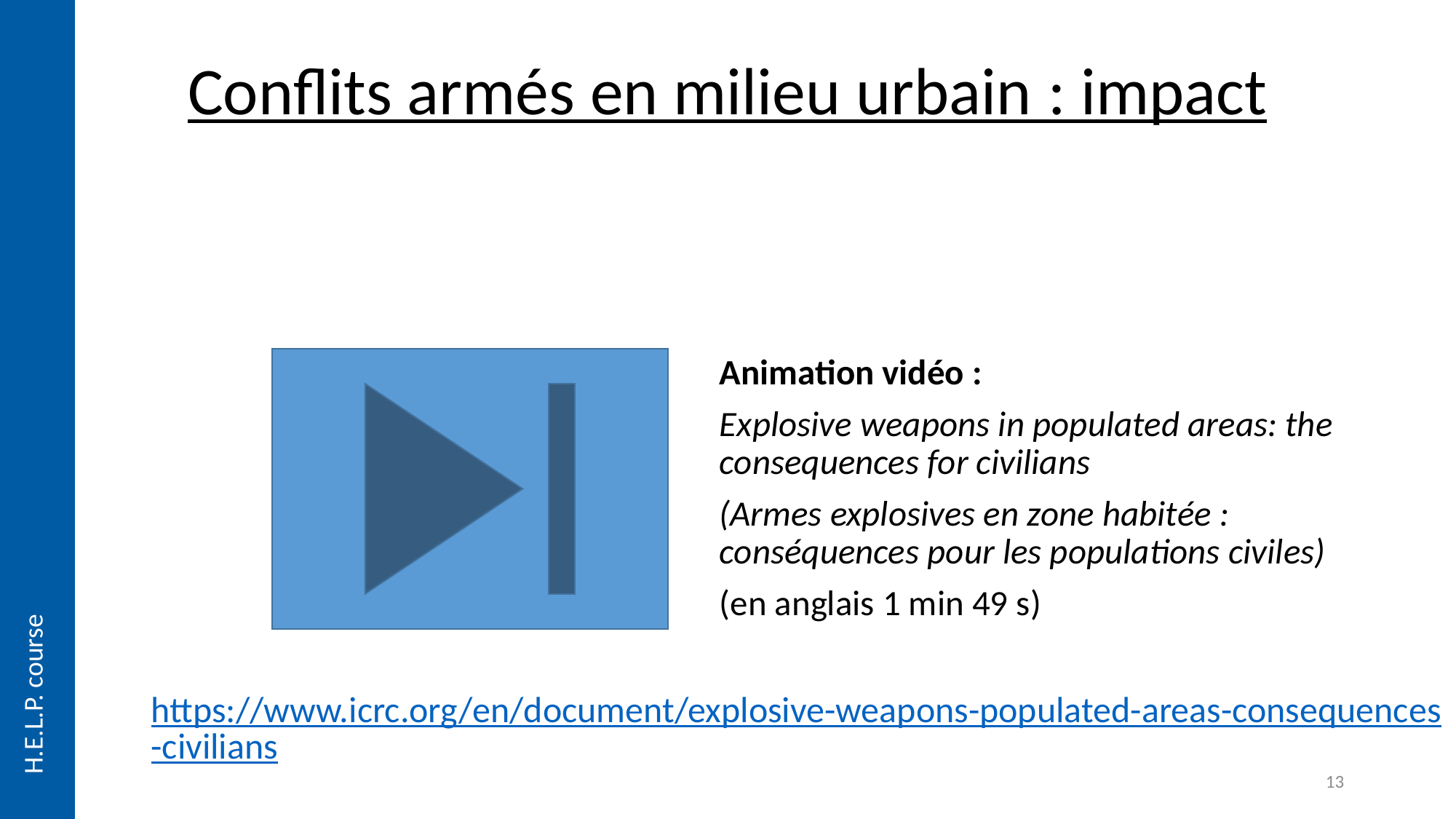

Conflits armés en milieu urbain : impact

Animation vidéo :
Explosive weapons in populated areas: the consequences for civilians
(Armes explosives en zone habitée : conséquences pour les populations civiles)
(en anglais 1 min 49 s)
https://www.icrc.org/en/document/explosive-weapons-populated-areas-consequences-civilians
13